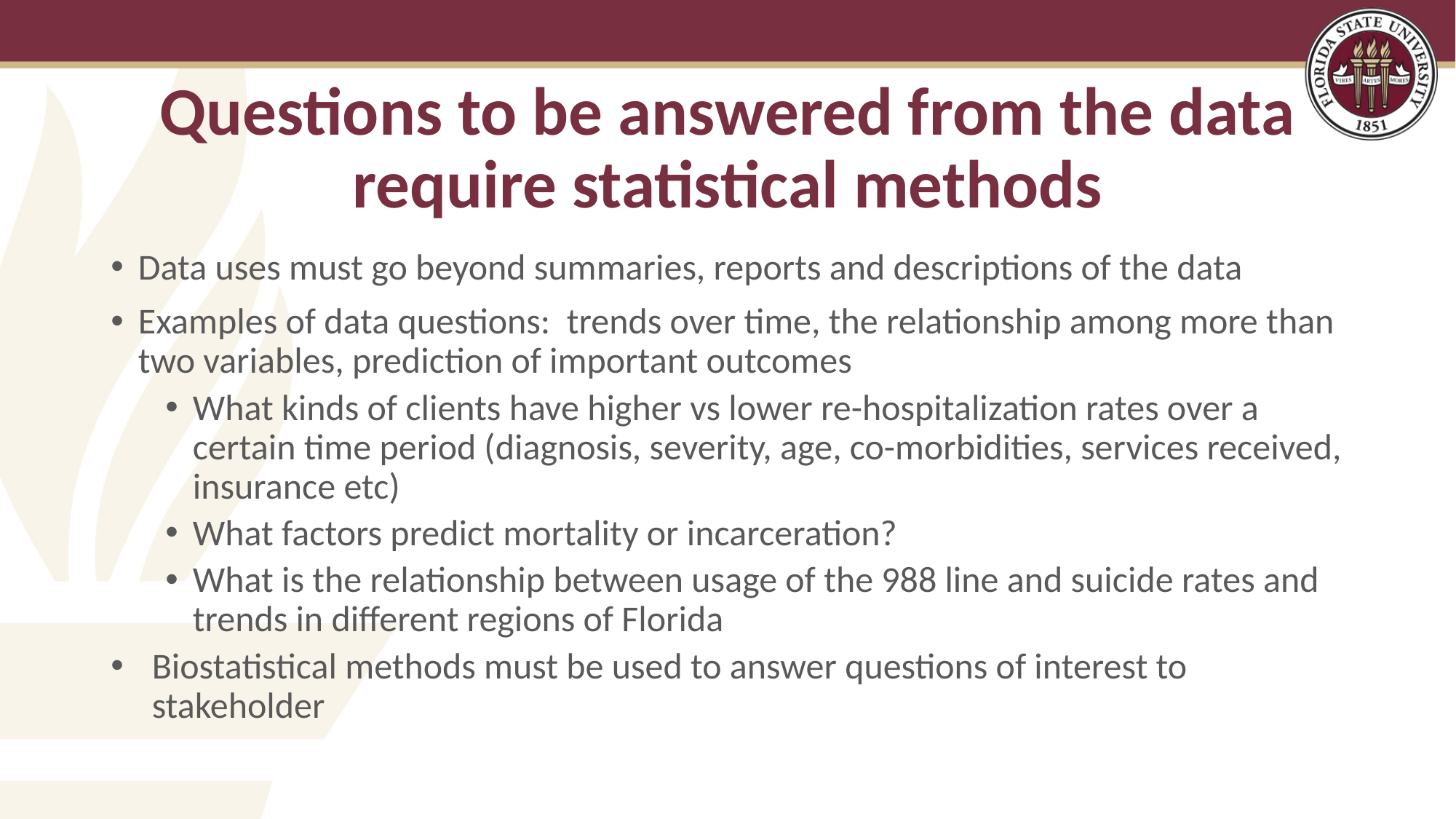

# Questions to be answered from the data require statistical methods
Data uses must go beyond summaries, reports and descriptions of the data
Examples of data questions:  trends over time, the relationship among more than two variables, prediction of important outcomes
What kinds of clients have higher vs lower re-hospitalization rates over a certain time period (diagnosis, severity, age, co-morbidities, services received, insurance etc)
What factors predict mortality or incarceration?
What is the relationship between usage of the 988 line and suicide rates and trends in different regions of Florida
Biostatistical methods must be used to answer questions of interest to stakeholder